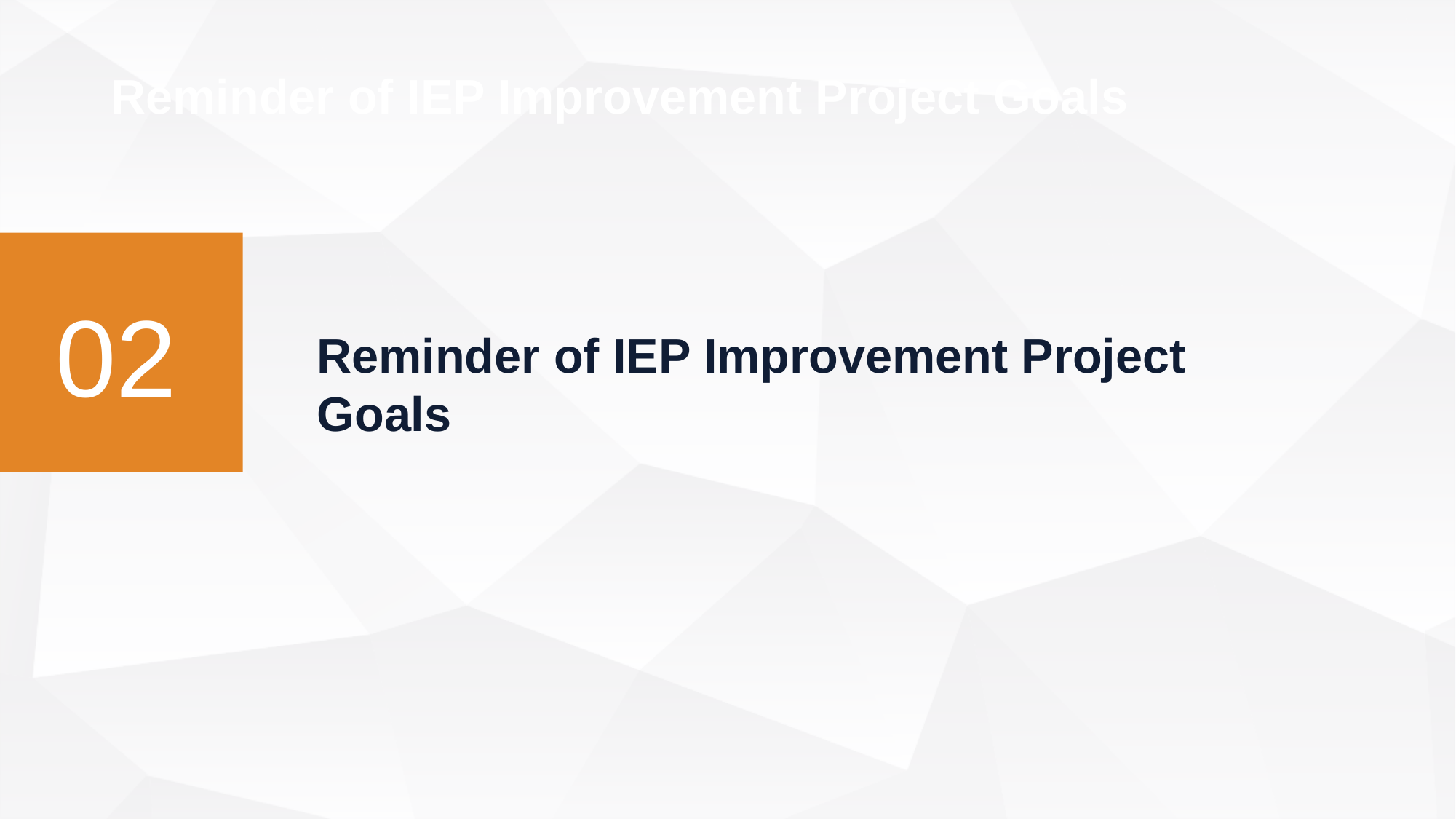

Reminder of IEP Improvement Project Goals

02
Reminder of IEP Improvement Project Goals